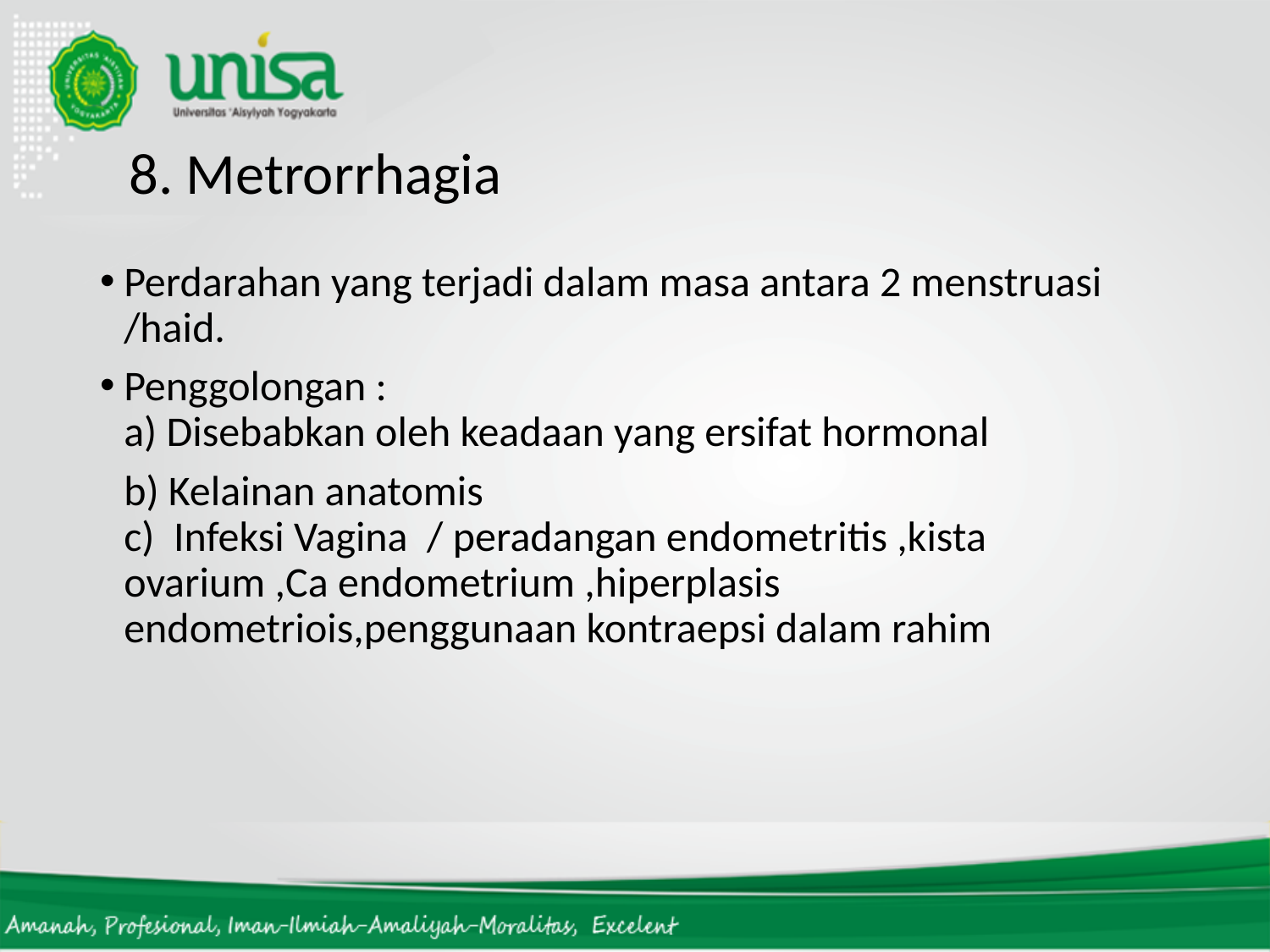

# 8. Metrorrhagia
Perdarahan yang terjadi dalam masa antara 2 menstruasi /haid.
Penggolongan :
a) Disebabkan oleh keadaan yang ersifat hormonal
	b) Kelainan anatomis
c)  Infeksi Vagina  / peradangan endometritis ,kista ovarium ,Ca endometrium ,hiperplasis endometriois,penggunaan kontraepsi dalam rahim